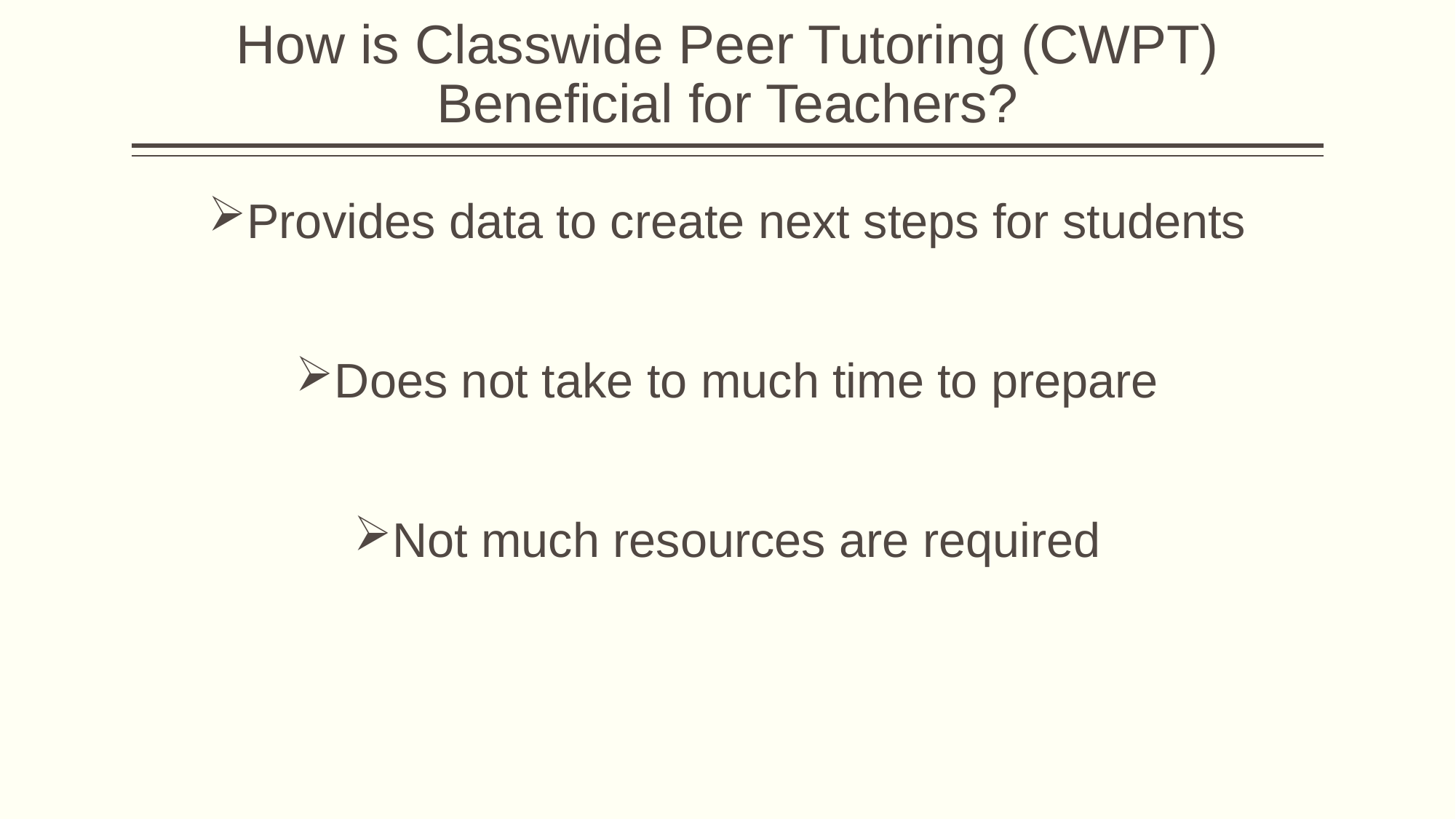

# How is Classwide Peer Tutoring (CWPT) Beneficial for Teachers?
Provides data to create next steps for students

Does not take to much time to prepare

Not much resources are required